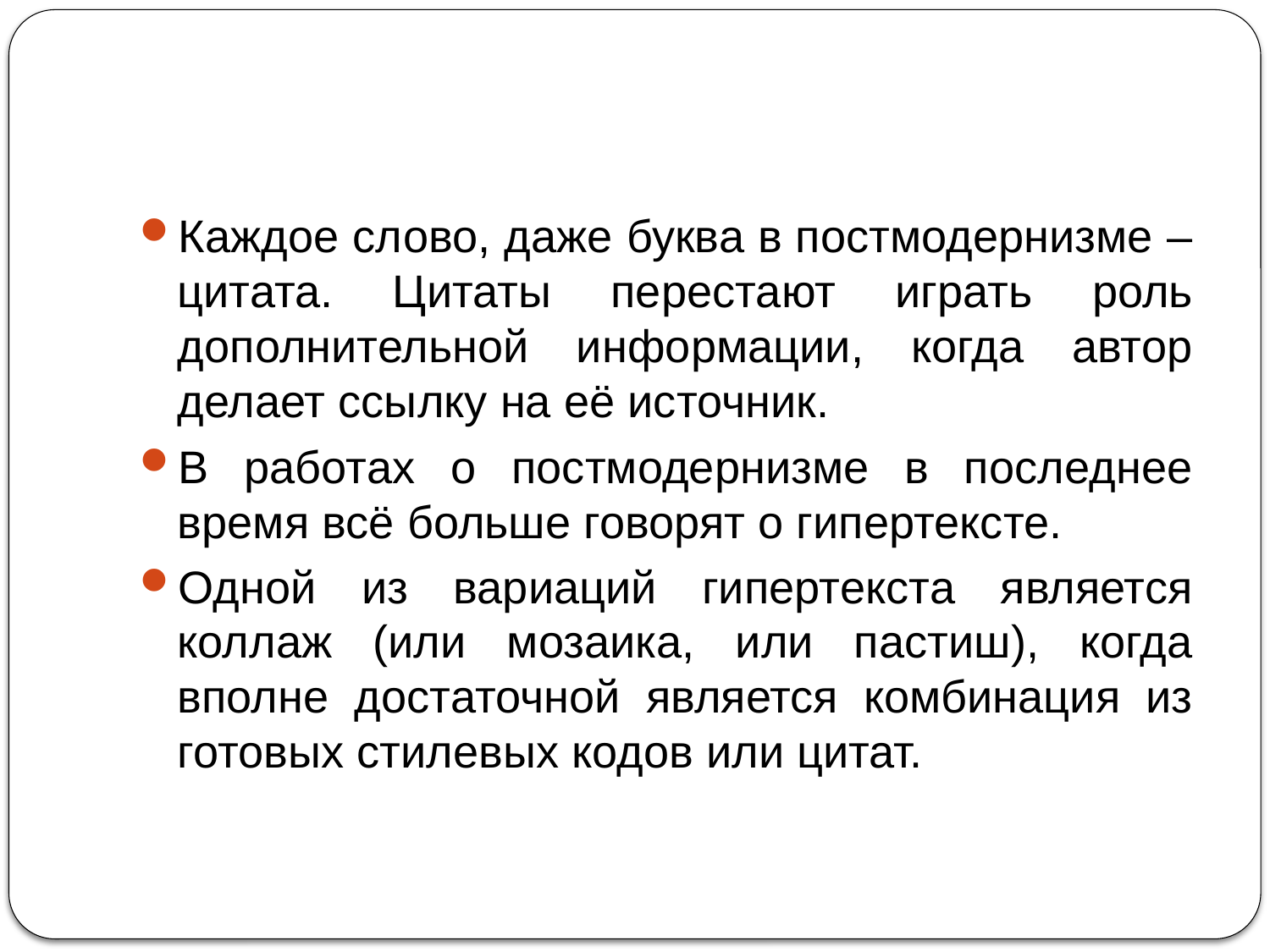

#
Каждое слово, даже буква в постмодернизме – цитата. Цитаты перестают играть роль дополнительной информации, когда автор делает ссылку на её источник.
В работах о постмодернизме в последнее время всё больше говорят о гипертексте.
Одной из вариаций гипертекста является коллаж (или мозаика, или пастиш), когда вполне достаточной является комбинация из готовых стилевых кодов или цитат.